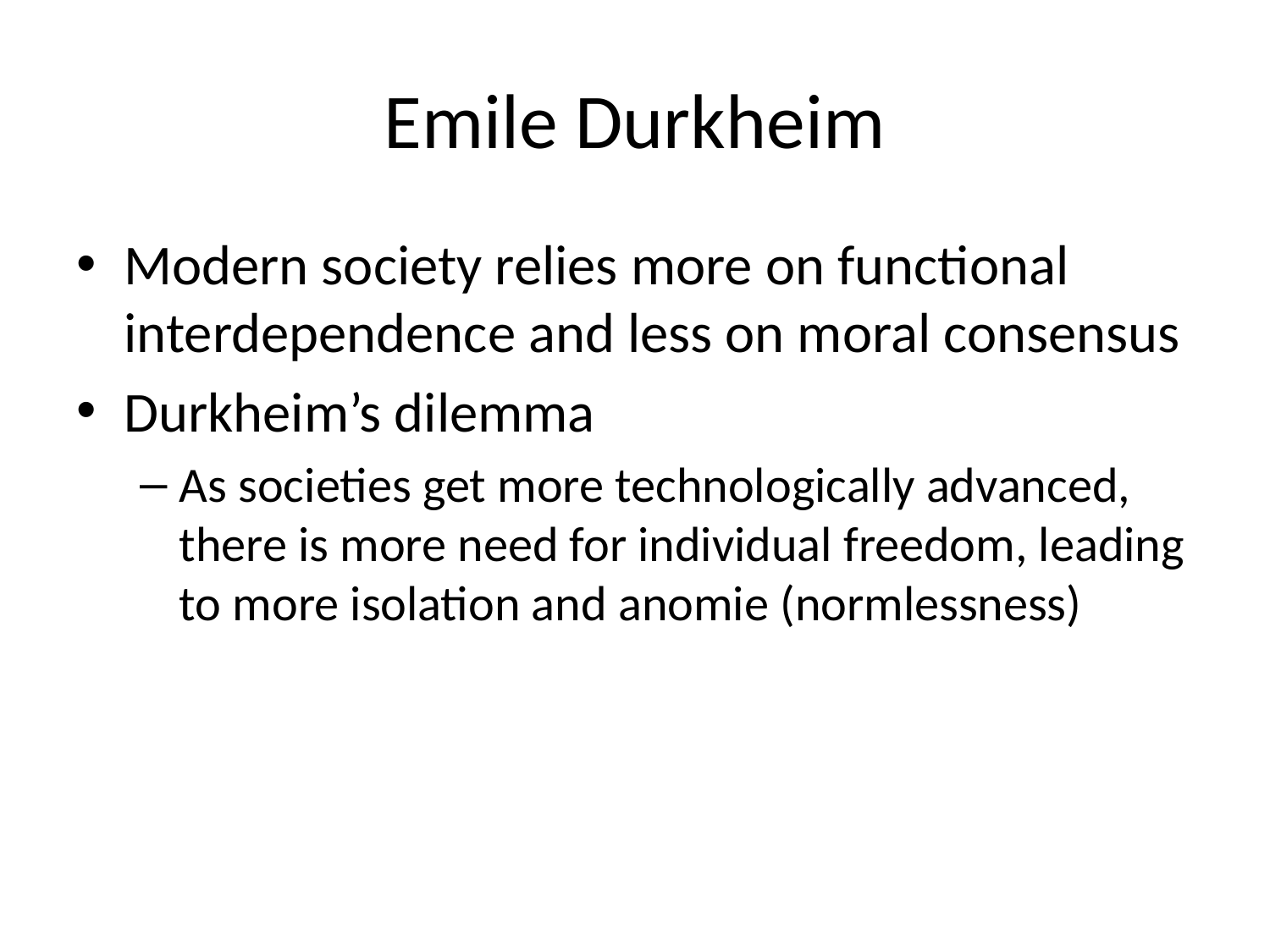

# Emile Durkheim
Modern society relies more on functional interdependence and less on moral consensus
Durkheim’s dilemma
As societies get more technologically advanced, there is more need for individual freedom, leading to more isolation and anomie (normlessness)